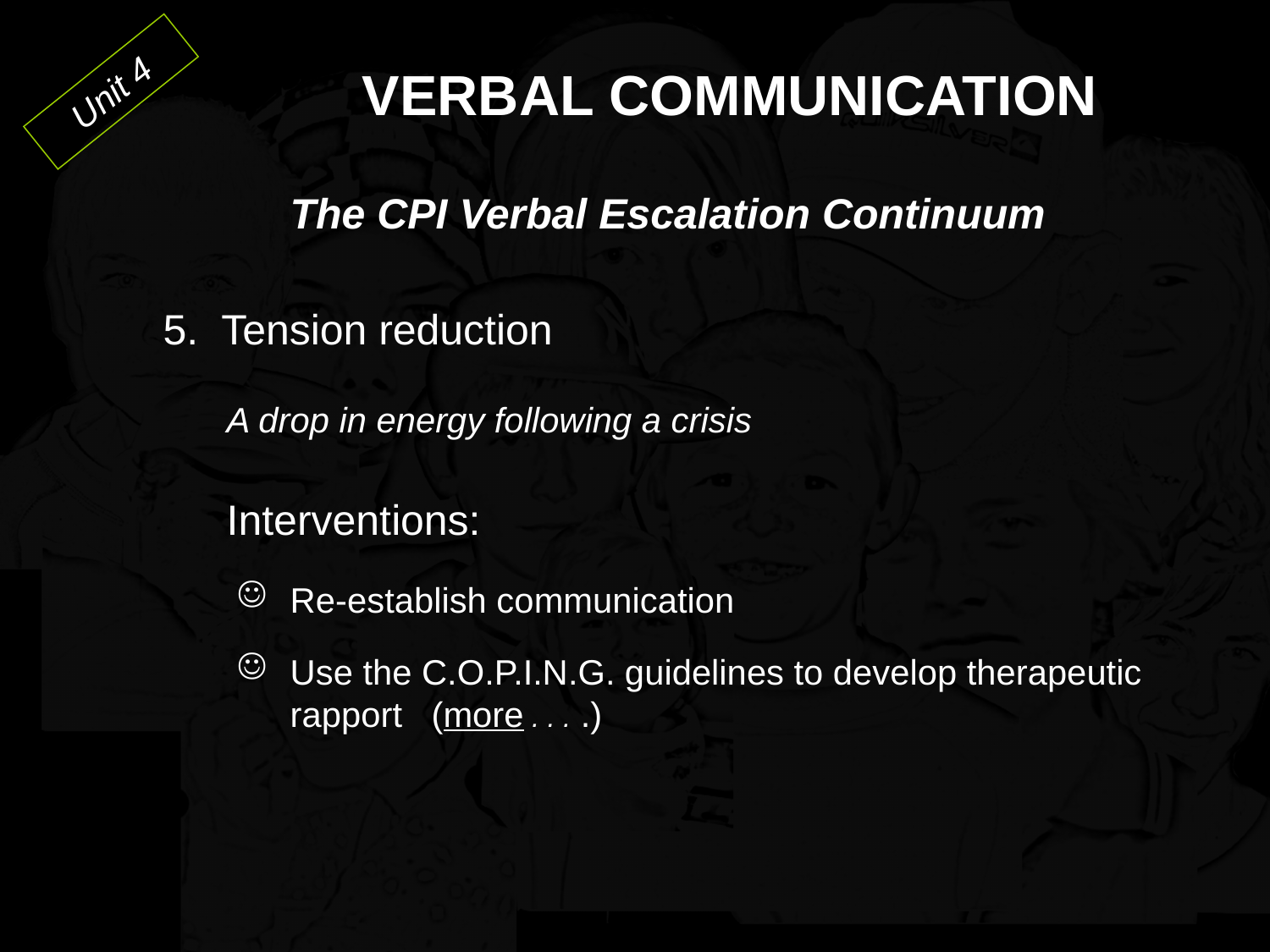

Tension reduction
VERBAL COMMUNICATION
Unit 4
The CPI Verbal Escalation Continuum
5.  Tension reduction
A drop in energy following a crisis
Interventions:
Re-establish communication
Use the C.O.P.I.N.G. guidelines to develop therapeutic rapport   (more . . . .)